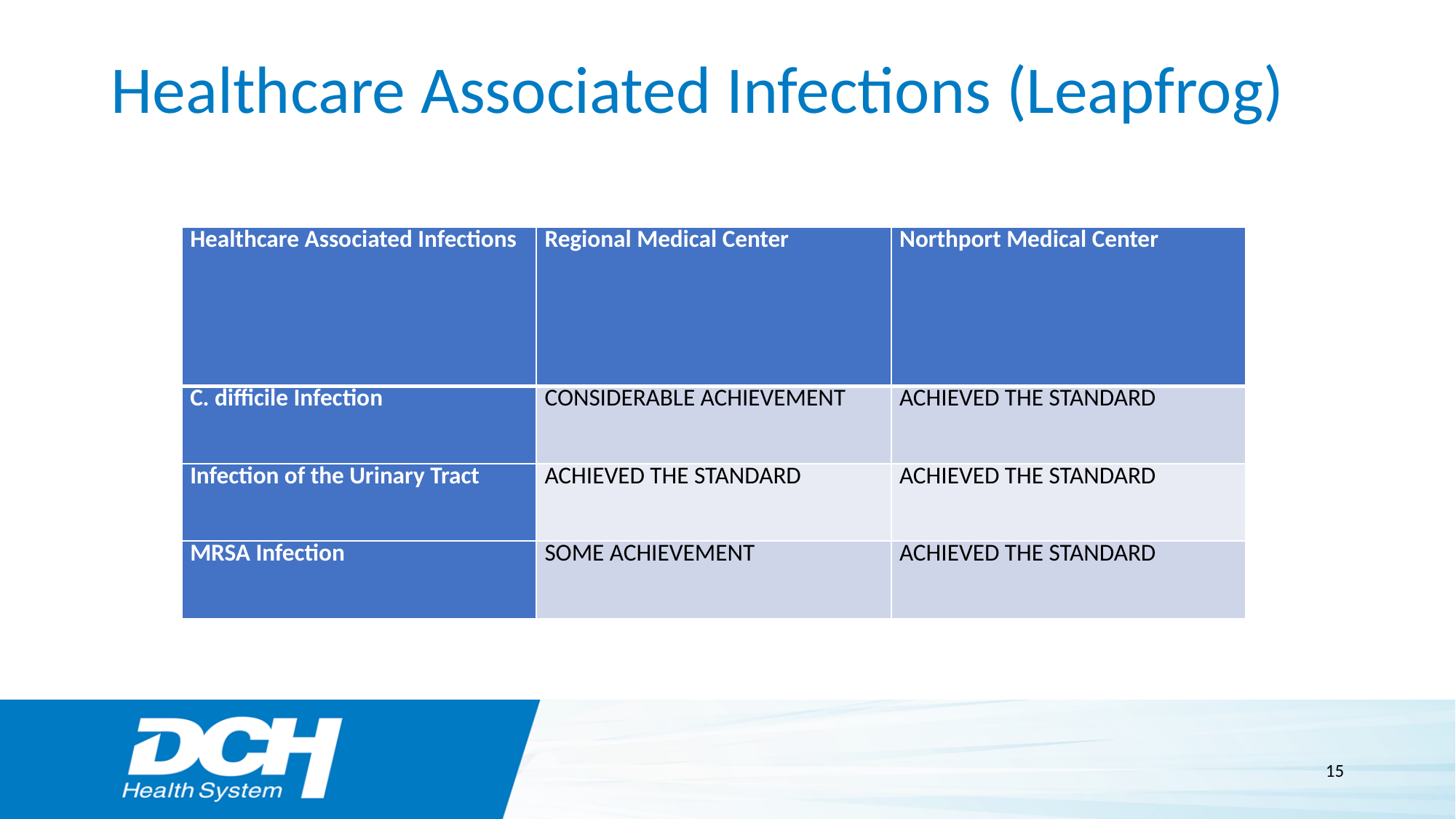

# Healthcare Associated Infections (Leapfrog)
| Healthcare Associated Infections | Regional Medical Center | Northport Medical Center |
| --- | --- | --- |
| C. difficile Infection | CONSIDERABLE ACHIEVEMENT | ACHIEVED THE STANDARD |
| Infection of the Urinary Tract | ACHIEVED THE STANDARD | ACHIEVED THE STANDARD |
| MRSA Infection | SOME ACHIEVEMENT | ACHIEVED THE STANDARD |
15